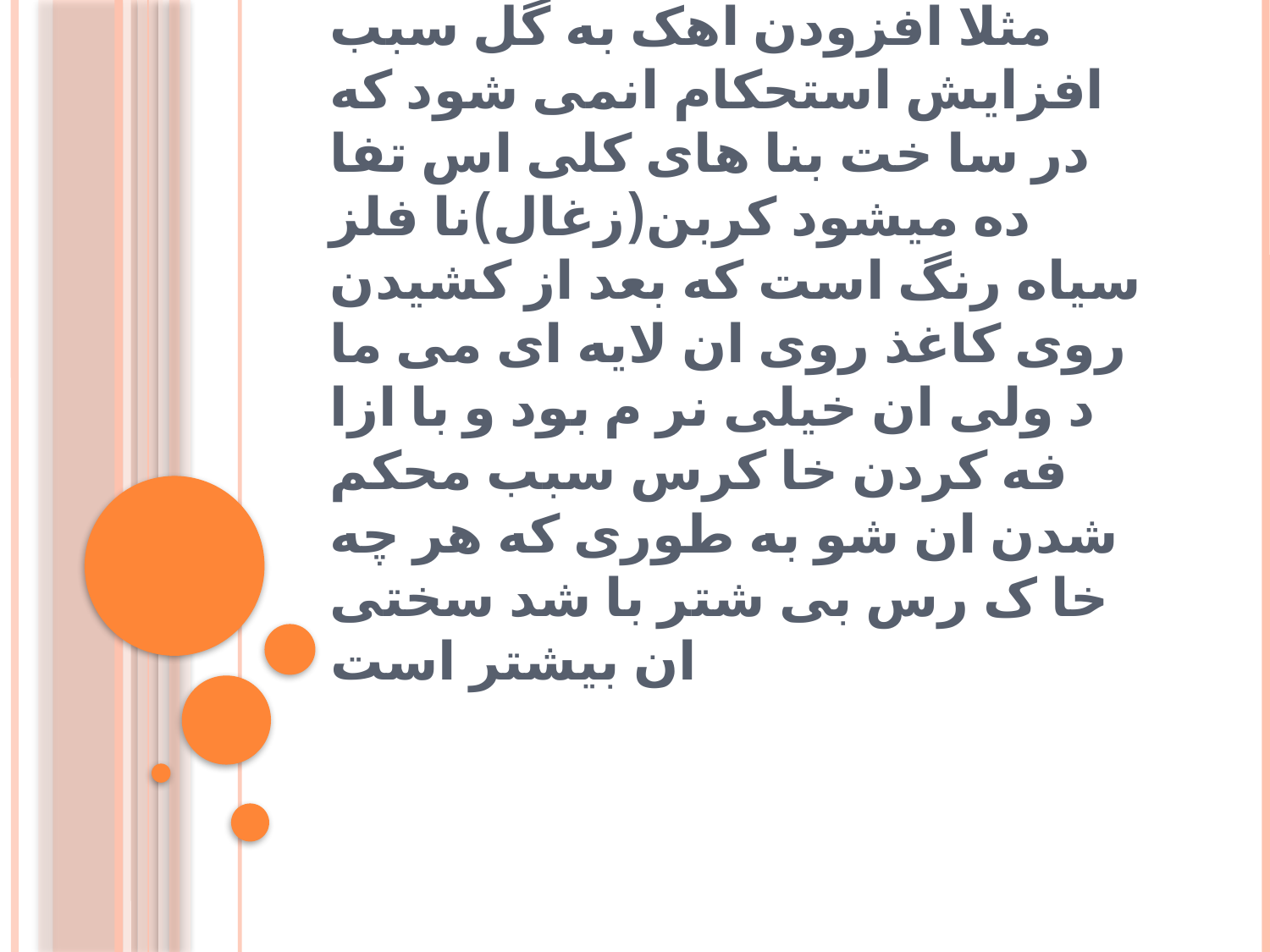

# چگو نه مواد ی با خواص بهتر تو لید کنیم؟ ان سان از دیر باز دنبا ساخت مواد با کیفیت و بهتر بوده اند مثلا افزودن اهک به گل سبب افزایش استحکام انمی شود که در سا خت بنا های کلی اس تفا ده میشود کربن(زغال)نا فلز سیاه رنگ است که بعد از کشیدن روی کاغذ روی ان لایه ای می ما د ولی ان خیلی نر م بود و با ازا فه کردن خا کرس سبب محکم شدن ان شو به طوری که هر چه خا ک رس بی شتر با شد سختی ان بیشتر است